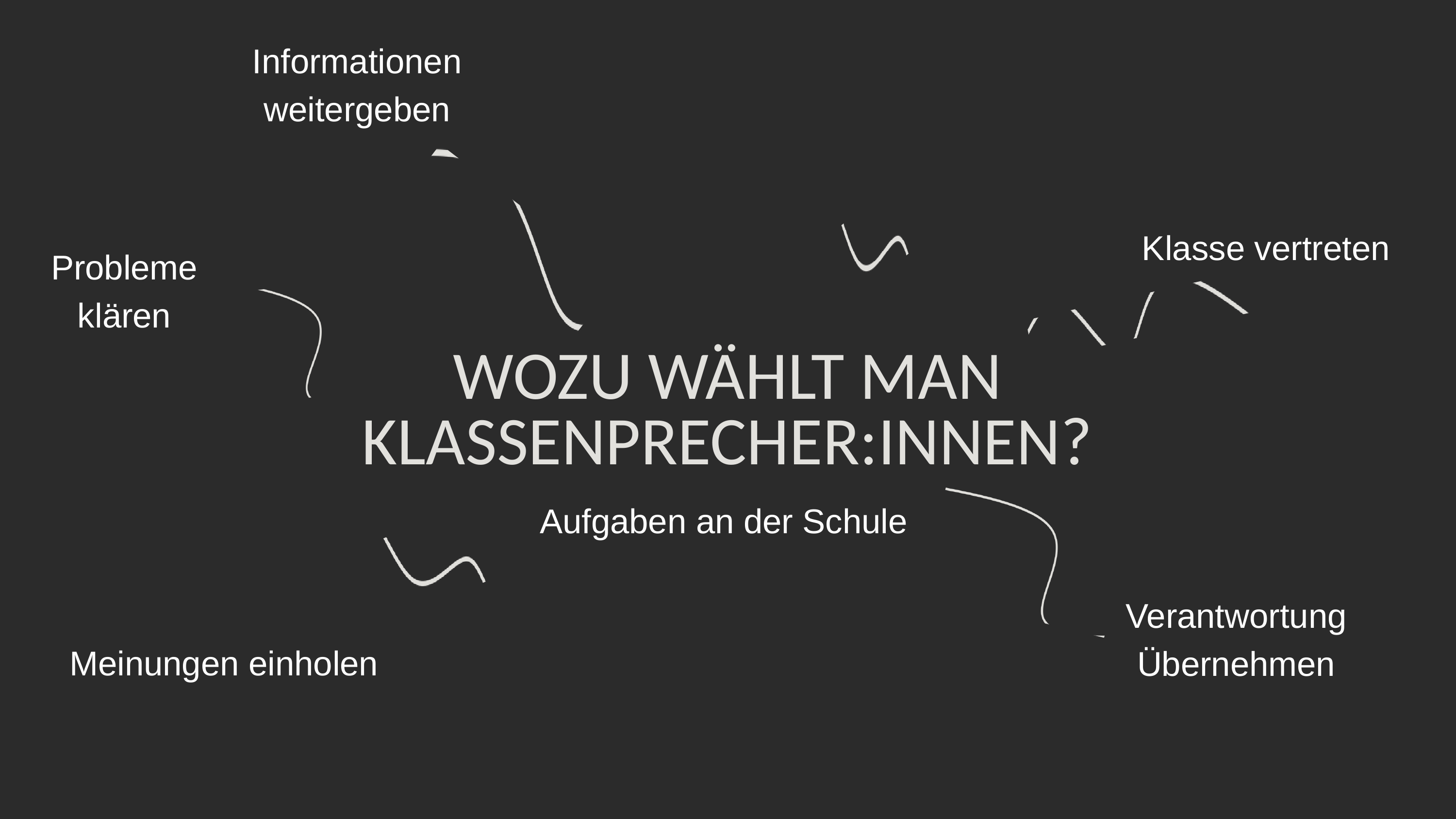

Informationen weitergeben

Klasse vertreten
Probleme klären

WOZU WÄHLT MAN KLASSENPRECHER:INNEN?

Aufgaben an der Schule

Verantwortung Übernehmen
Meinungen einholen